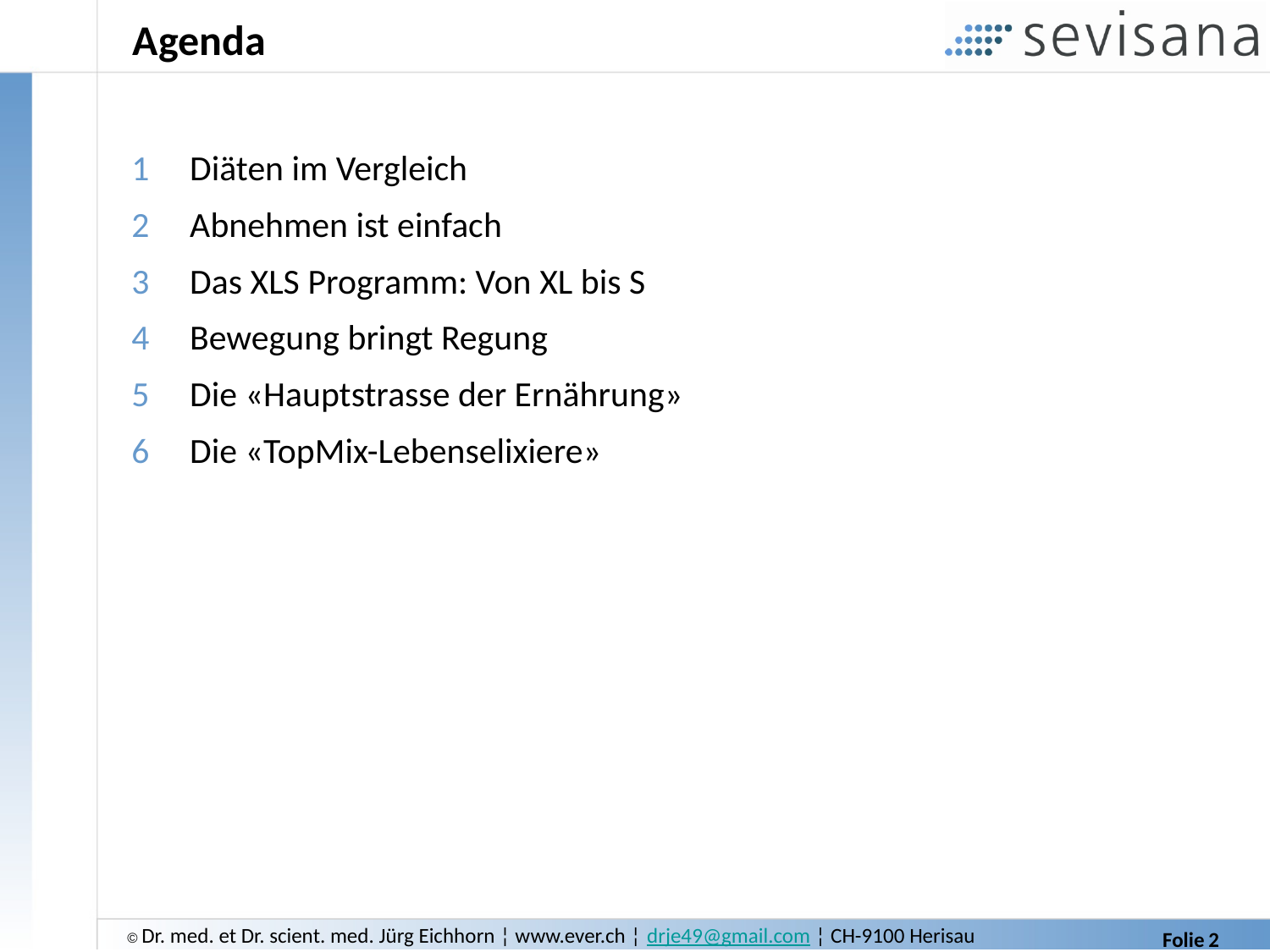

# Agenda
Diäten im Vergleich
Abnehmen ist einfach
Das XLS Programm: Von XL bis S
Bewegung bringt Regung
Die «Hauptstrasse der Ernährung»
Die «TopMix-Lebenselixiere»